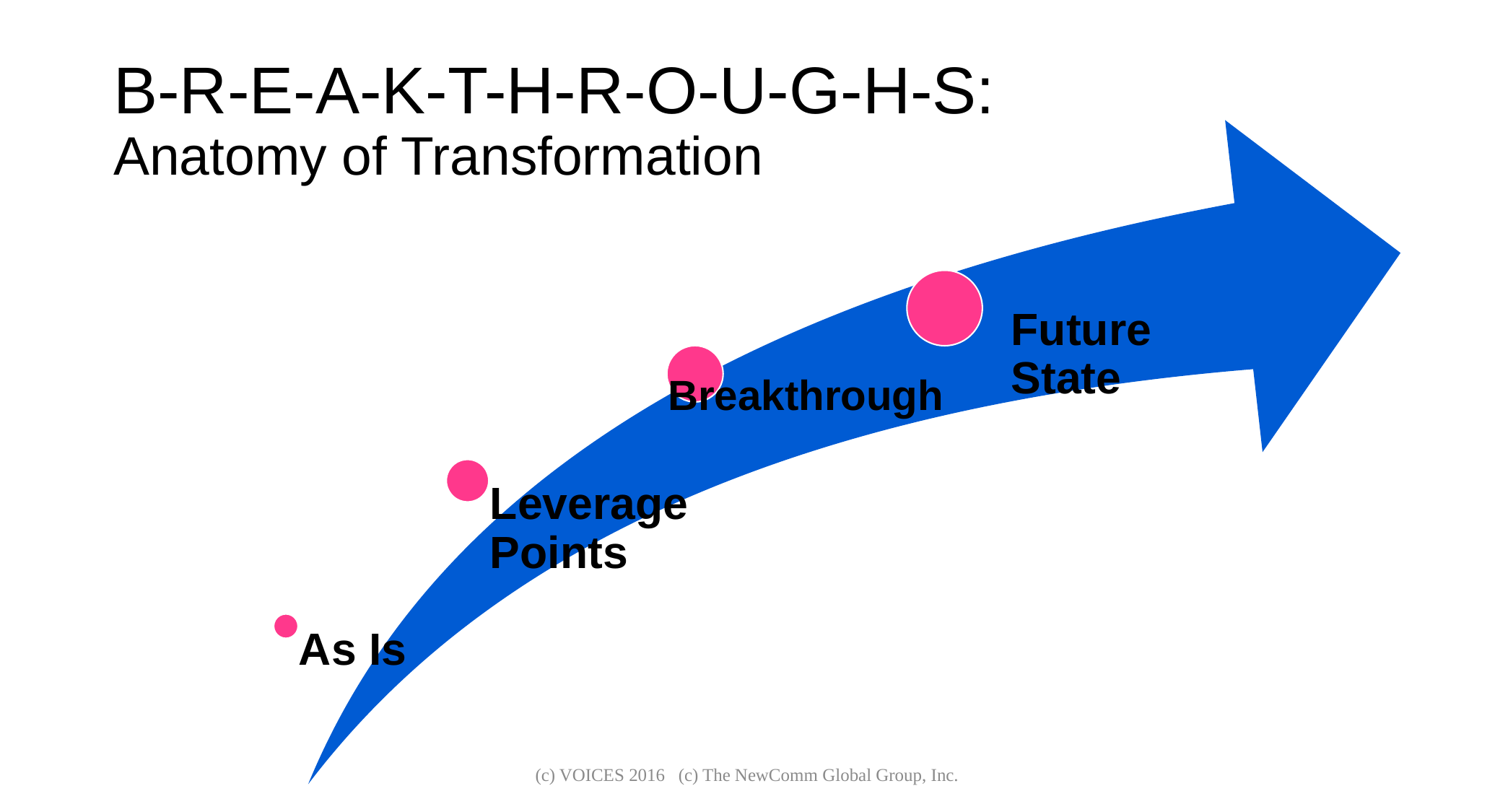

# B-R-E-A-K-T-H-R-O-U-G-H-S: Anatomy of Transformation
As Is
Leverage Points
Breakthrough
Future State

(c) VOICES 2016   (c) The NewComm Global Group, Inc.